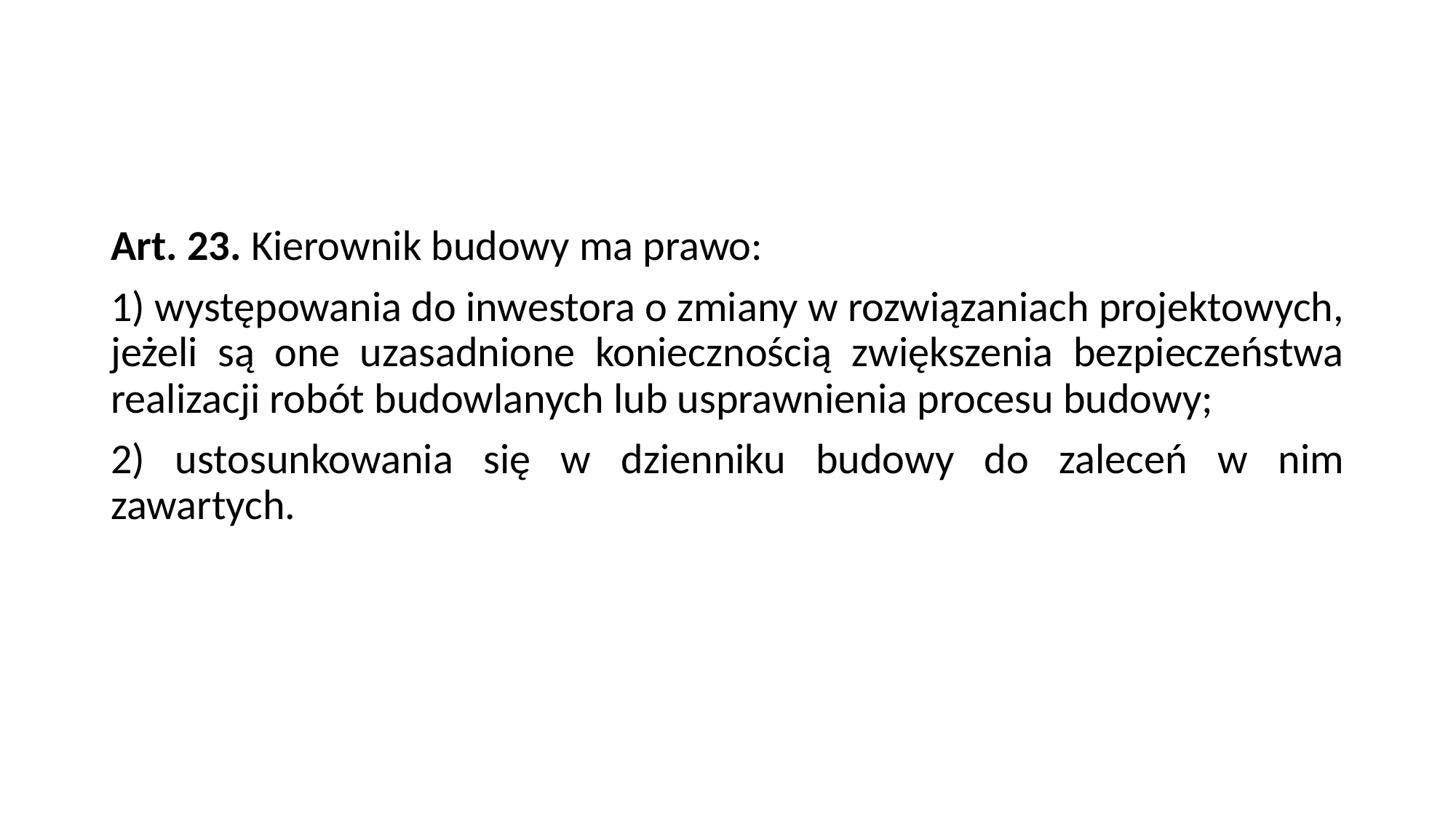

#
Art. 23. Kierownik budowy ma prawo:
1) występowania do inwestora o zmiany w rozwiązaniach projektowych, jeżeli są one uzasadnione koniecznością zwiększenia bezpieczeństwa realizacji robót budowlanych lub usprawnienia procesu budowy;
2) ustosunkowania się w dzienniku budowy do zaleceń w nim zawartych.